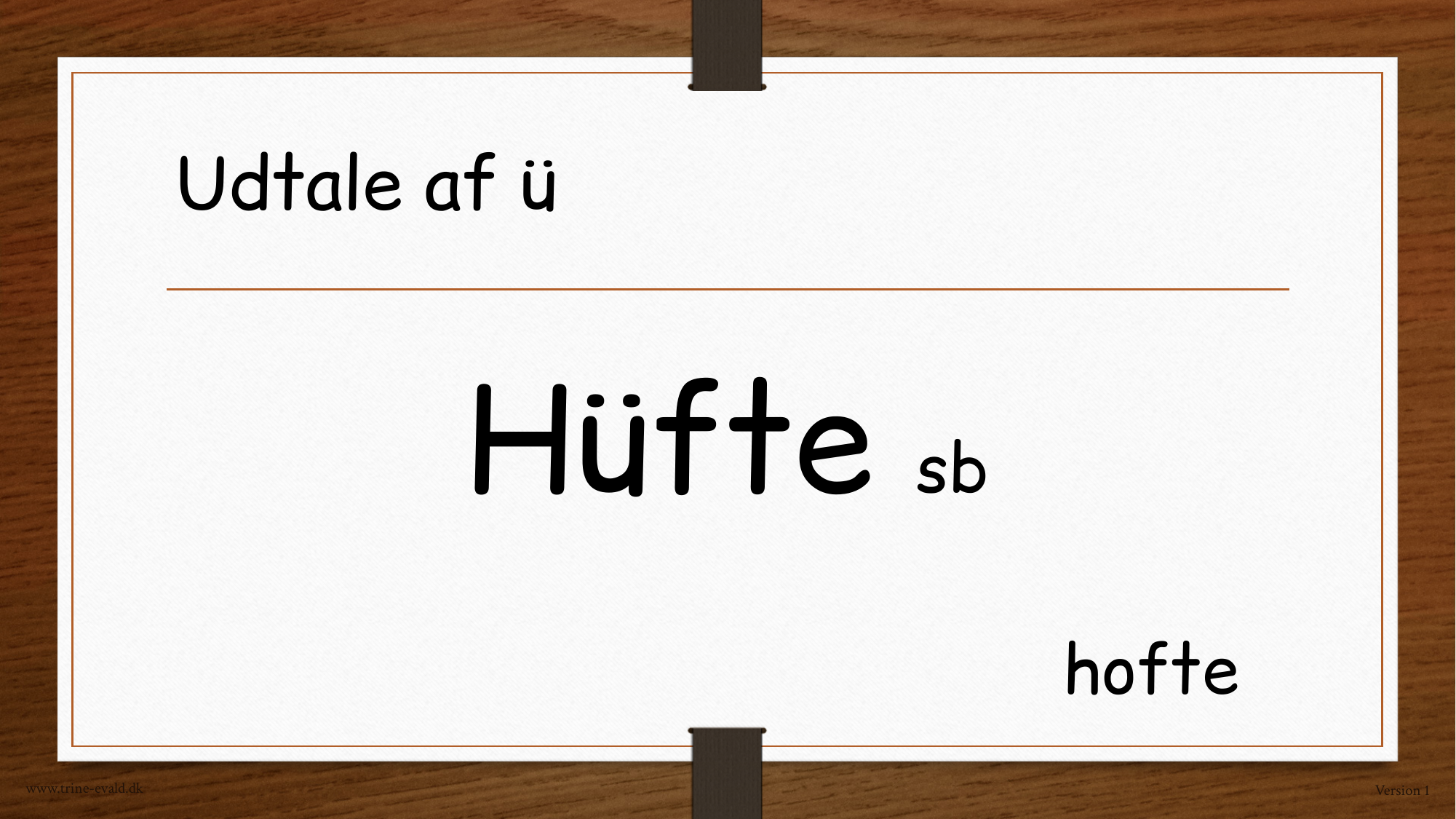

Udtale af ü
Hüfte sb
hofte
www.trine-evald.dk
Version 1